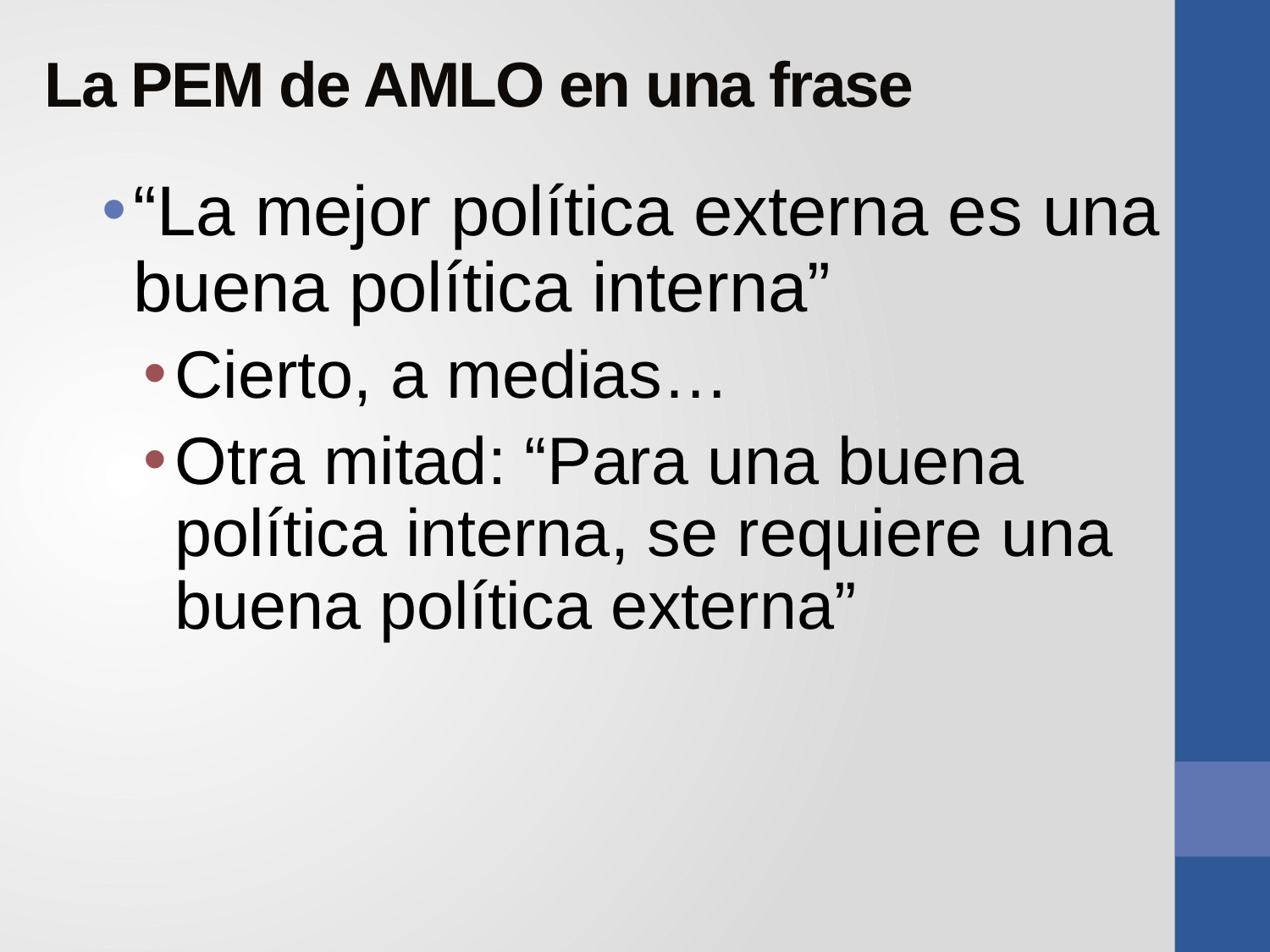

# La PEM de AMLO en una frase
“La mejor política externa es una buena política interna”
Cierto, a medias…
Otra mitad: “Para una buena política interna, se requiere una buena política externa”